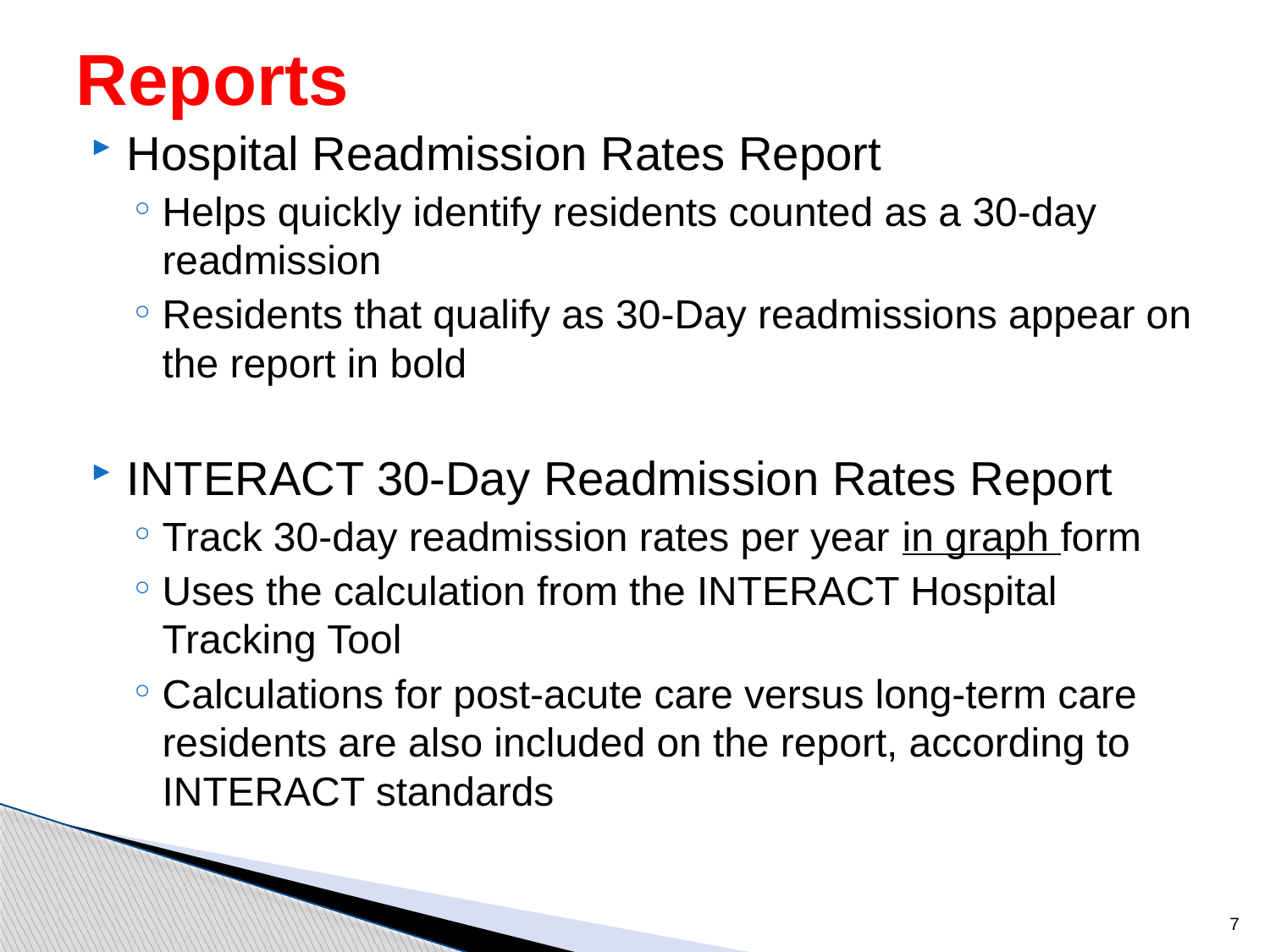

# Reports
Hospital Readmission Rates Report
Helps quickly identify residents counted as a 30-day readmission
Residents that qualify as 30-Day readmissions appear on the report in bold

INTERACT 30-Day Readmission Rates Report
Track 30-day readmission rates per year in graph form
Uses the calculation from the INTERACT Hospital Tracking Tool
Calculations for post-acute care versus long-term care residents are also included on the report, according to INTERACT standards

7